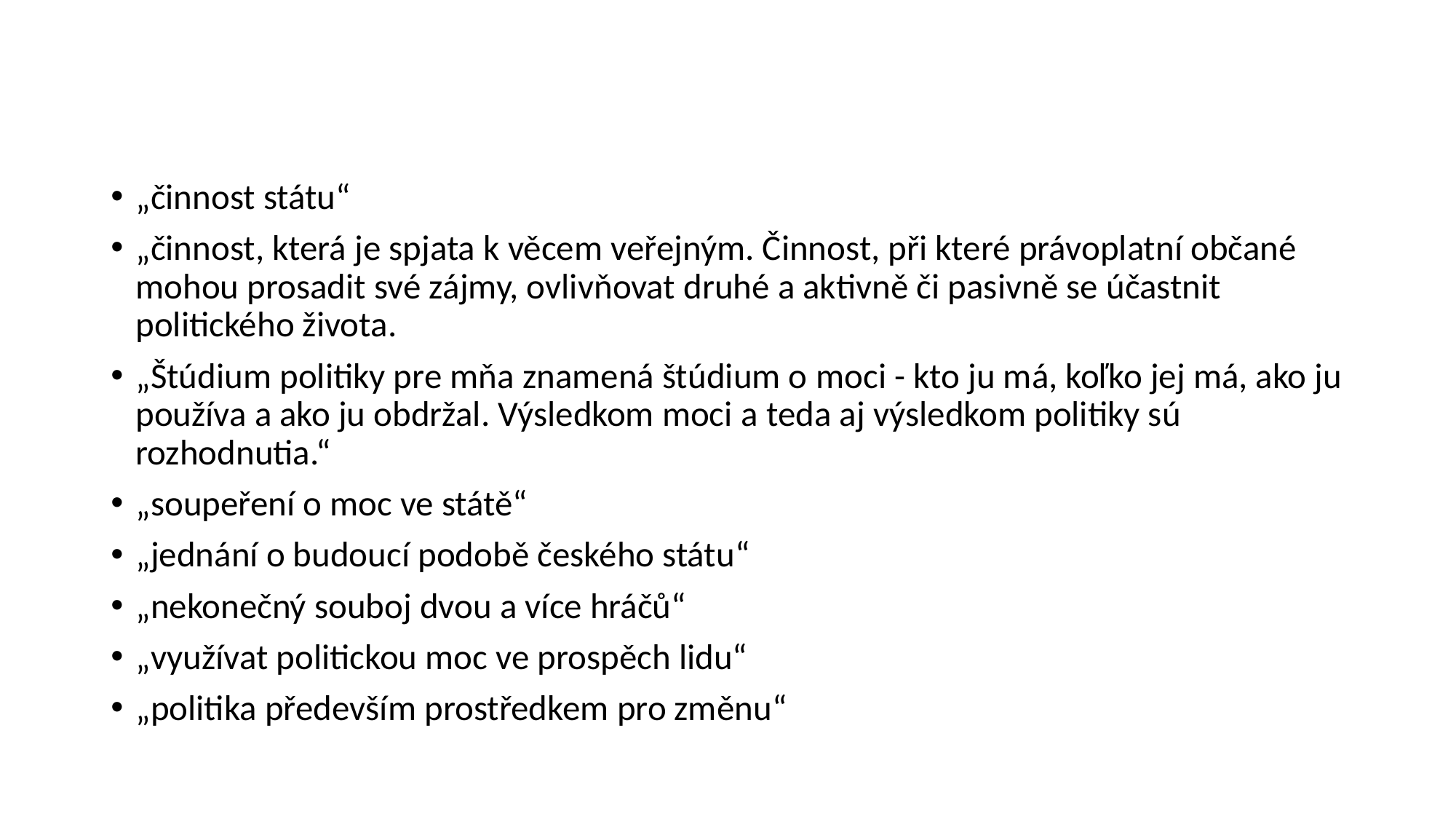

#
„činnost státu“
„činnost, která je spjata k věcem veřejným. Činnost, při které právoplatní občané mohou prosadit své zájmy, ovlivňovat druhé a aktivně či pasivně se účastnit politického života.
„Štúdium politiky pre mňa znamená štúdium o moci - kto ju má, koľko jej má, ako ju používa a ako ju obdržal. Výsledkom moci a teda aj výsledkom politiky sú rozhodnutia.“
„soupeření o moc ve státě“
„jednání o budoucí podobě českého státu“
„nekonečný souboj dvou a více hráčů“
„využívat politickou moc ve prospěch lidu“
„politika především prostředkem pro změnu“